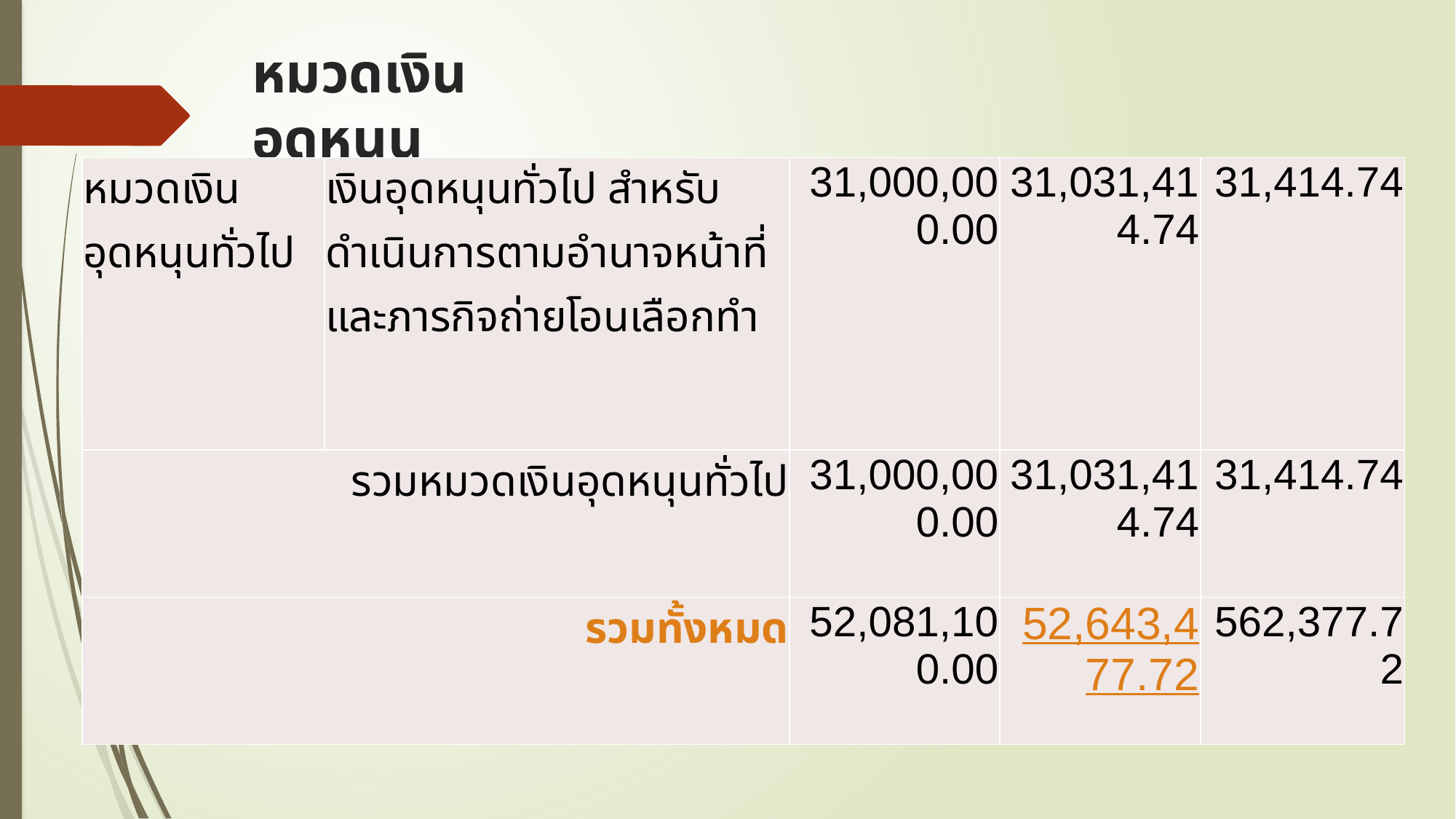

# หมวดเงินอุดหนุน
| หมวดเงินอุดหนุนทั่วไป | เงินอุดหนุนทั่วไป สำหรับดำเนินการตามอำนาจหน้าที่และภารกิจถ่ายโอนเลือกทำ | 31,000,000.00 | 31,031,414.74 | 31,414.74 |
| --- | --- | --- | --- | --- |
| รวมหมวดเงินอุดหนุนทั่วไป |  | 31,000,000.00 | 31,031,414.74 | 31,414.74 |
| รวมทั้งหมด |  | 52,081,100.00 | 52,643,477.72 | 562,377.72 |